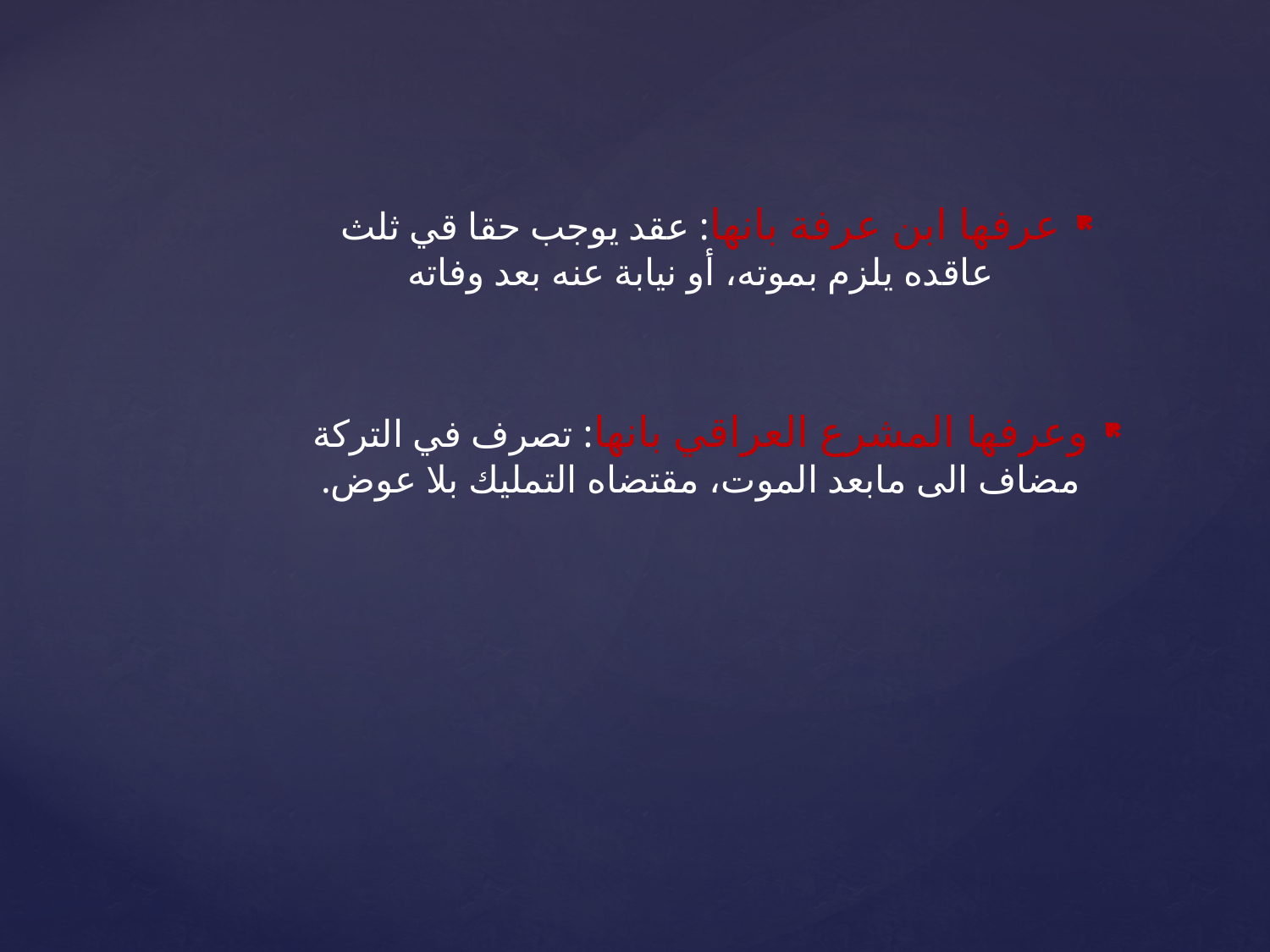

عرفها ابن عرفة بانها: عقد يوجب حقا قي ثلث عاقده يلزم بموته، أو نيابة عنه بعد وفاته

وعرفها المشرع العراقي بانها: تصرف في التركة مضاف الى مابعد الموت، مقتضاه التمليك بلا عوض.